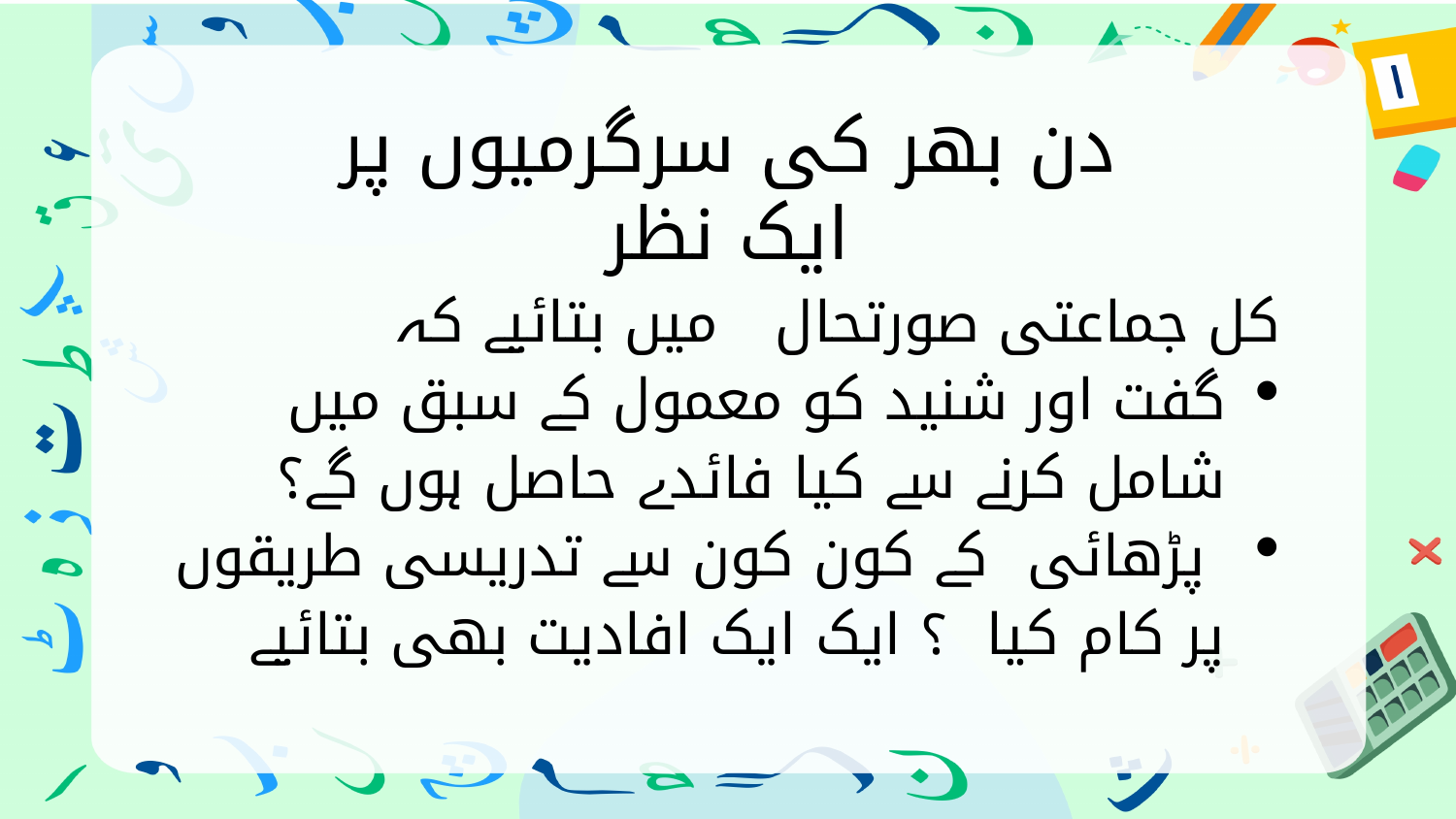

دن بھر کی سرگرمیوں پر ایک نظر
کل جماعتی صورتحال   میں بتائیے کہ
گفت اور شنید کو معمول کے سبق میں شامل کرنے سے کیا فائدے حاصل ہوں گے؟
 پڑھائی  کے کون کون سے تدریسی طریقوں پر کام کیا  ؟ ایک ایک افادیت بھی بتائیے